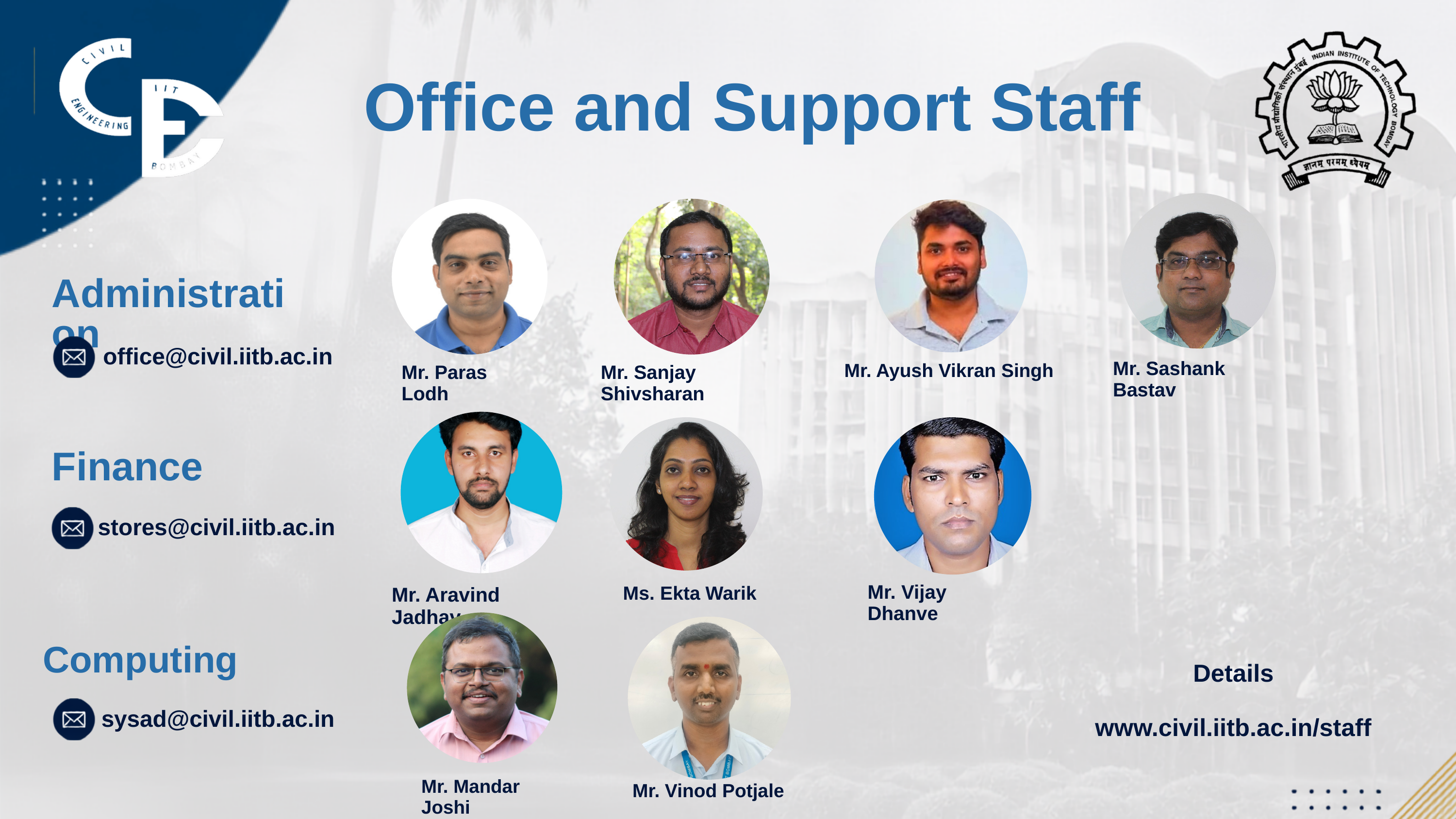

Office and Support Staff

Mr. Sashank Bastav

Mr. Paras Lodh

Mr. Sanjay Shivsharan

Mr. Ayush Vikran Singh
Administration

 office@civil.iitb.ac.in

Mr. Aravind Jadhav

Ms. Ekta Warik

Mr. Vijay Dhanve
Finance

 stores@civil.iitb.ac.in

Mr. Mandar Joshi

Mr. Vinod Potjale
Computing
Details

www.civil.iitb.ac.in/staff

 sysad@civil.iitb.ac.in